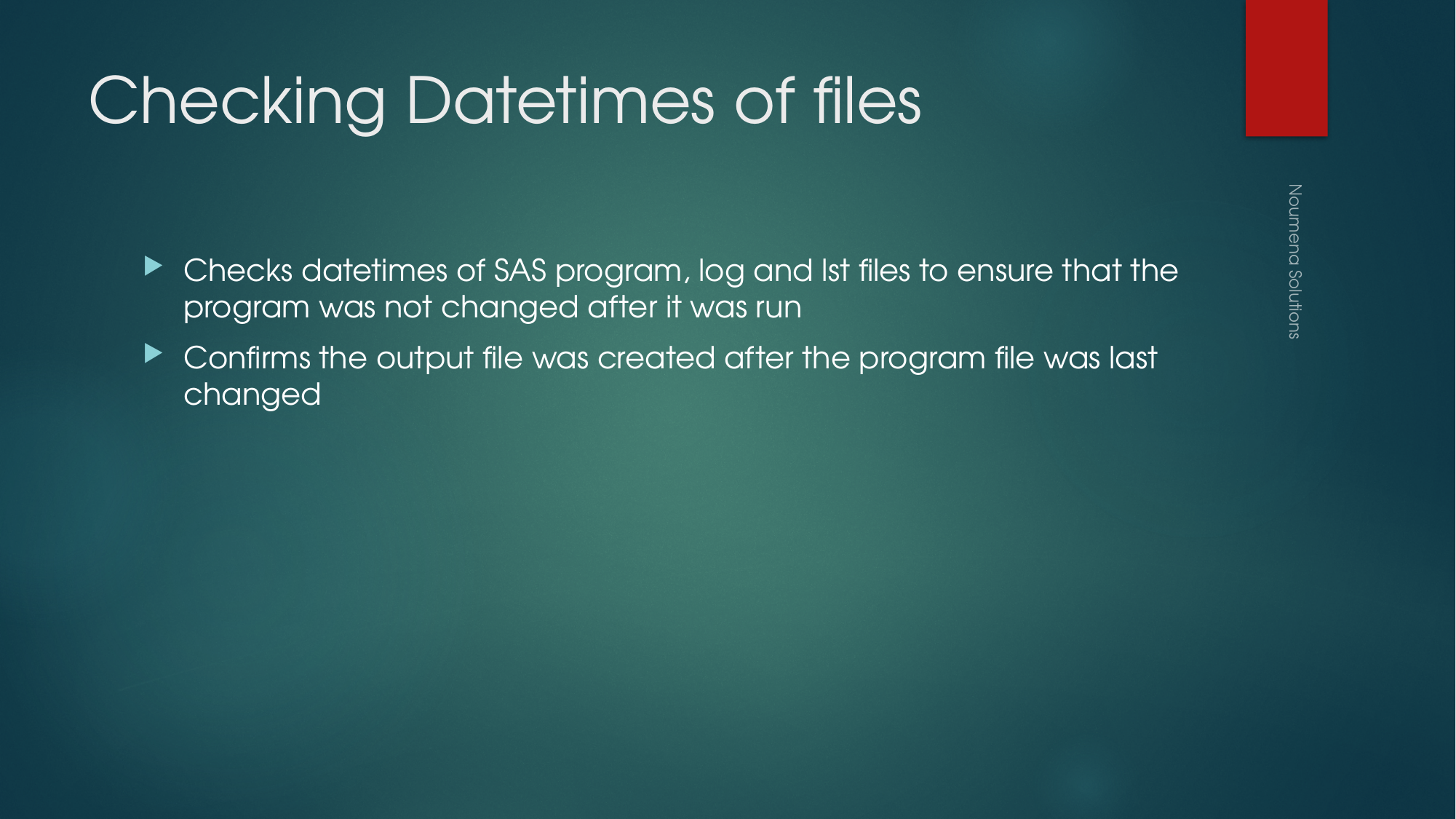

# Checking Datetimes of files
Checks datetimes of SAS program, log and lst files to ensure that the program was not changed after it was run
Confirms the output file was created after the program file was last changed
Noumena Solutions